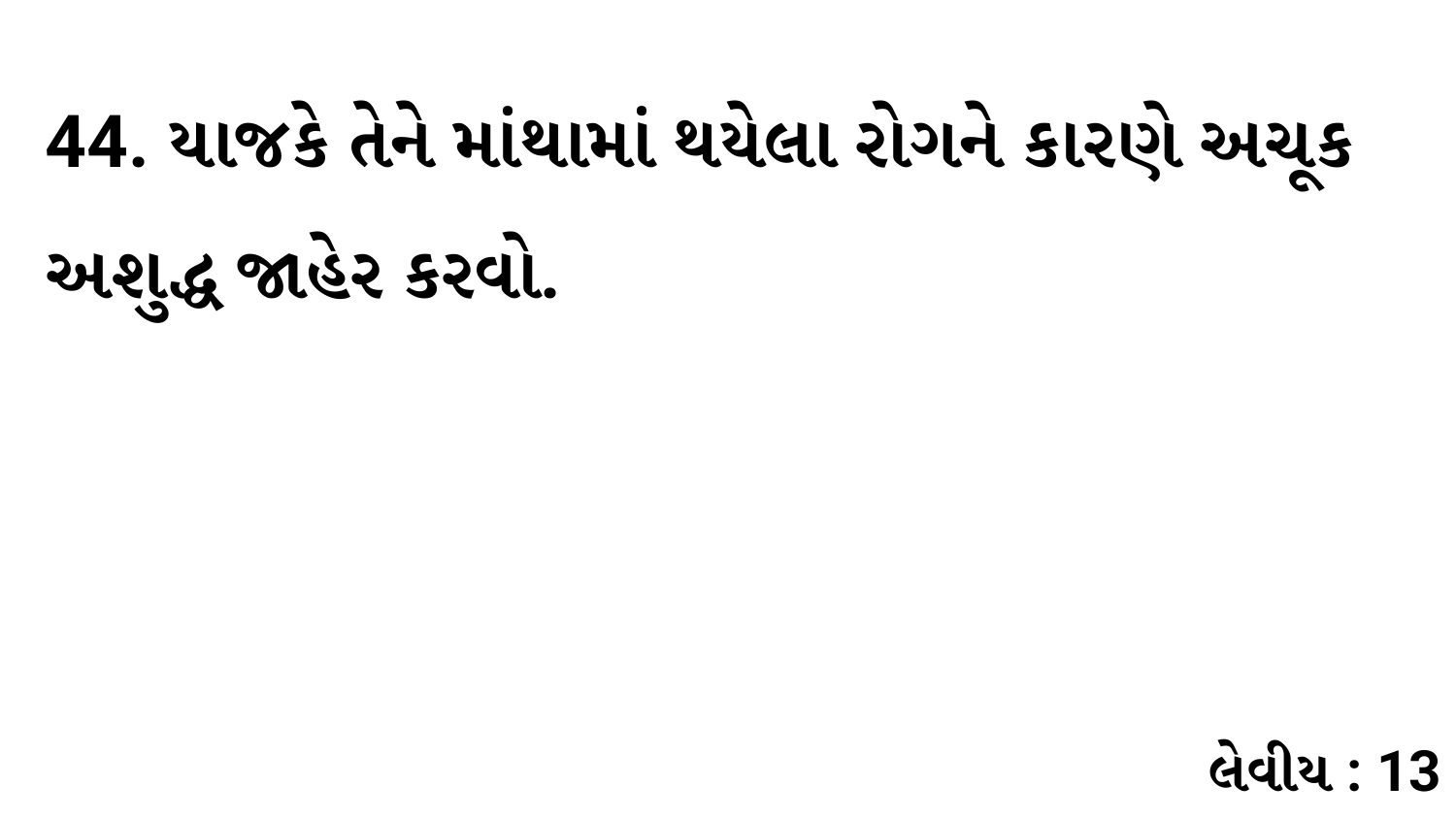

44. યાજકે તેને માંથામાં થયેલા રોગને કારણે અચૂક અશુદ્ધ જાહેર કરવો.
લેવીય : 13